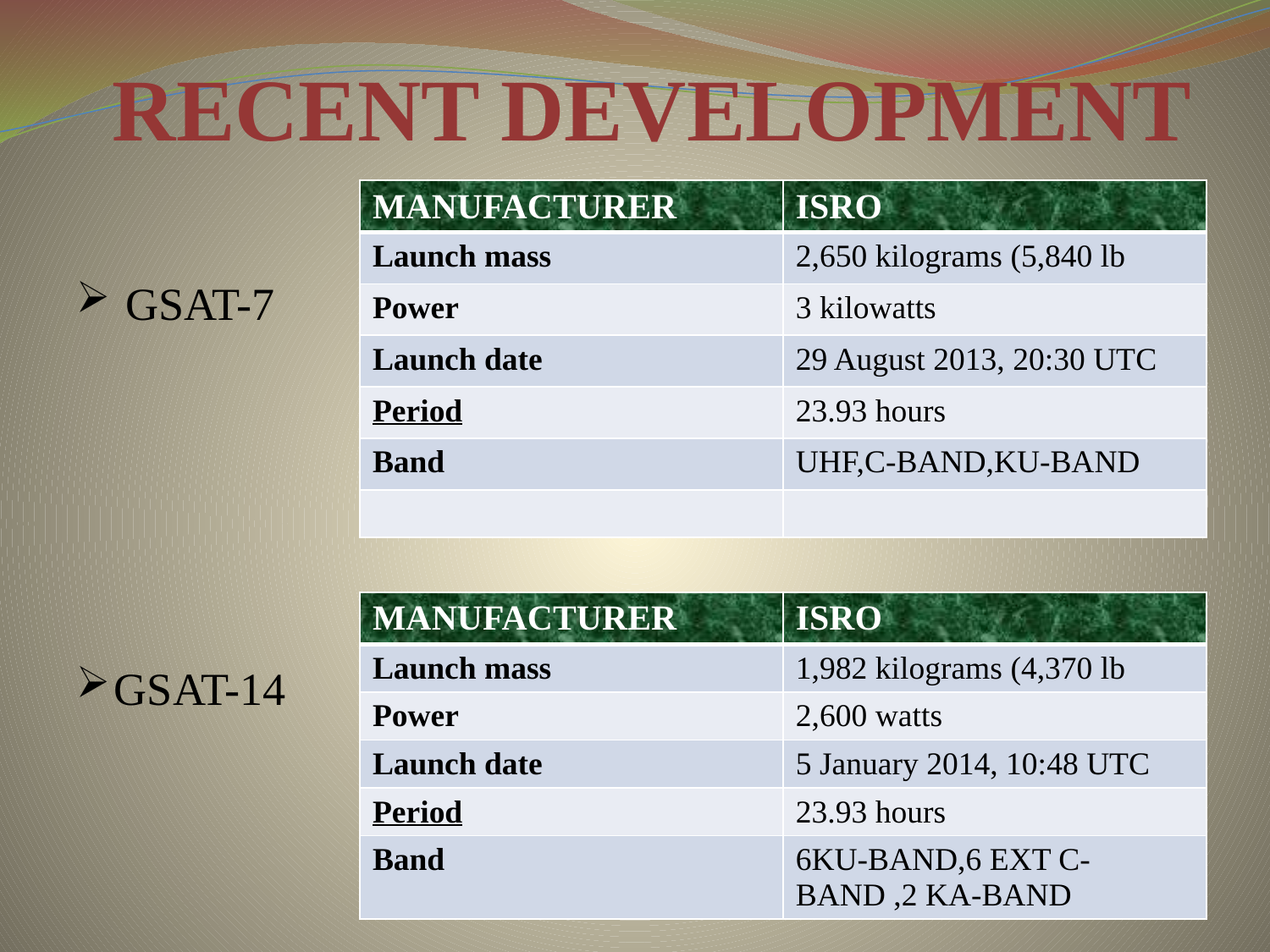

# RECENT DEVELOPMENT
| MANUFACTURER | ISRO |
| --- | --- |
| Launch mass | 2,650 kilograms (5,840 lb |
| Power | 3 kilowatts |
| Launch date | 29 August 2013, 20:30 UTC |
| Period | 23.93 hours |
| Band | UHF,C-BAND,KU-BAND |
|  |  |
 GSAT-7

GSAT-14

| MANUFACTURER | ISRO |
| --- | --- |
| Launch mass | 1,982 kilograms (4,370 lb |
| Power | 2,600 watts |
| Launch date | 5 January 2014, 10:48 UTC |
| Period | 23.93 hours |
| Band | 6KU-BAND,6 EXT C-BAND ,2 KA-BAND |